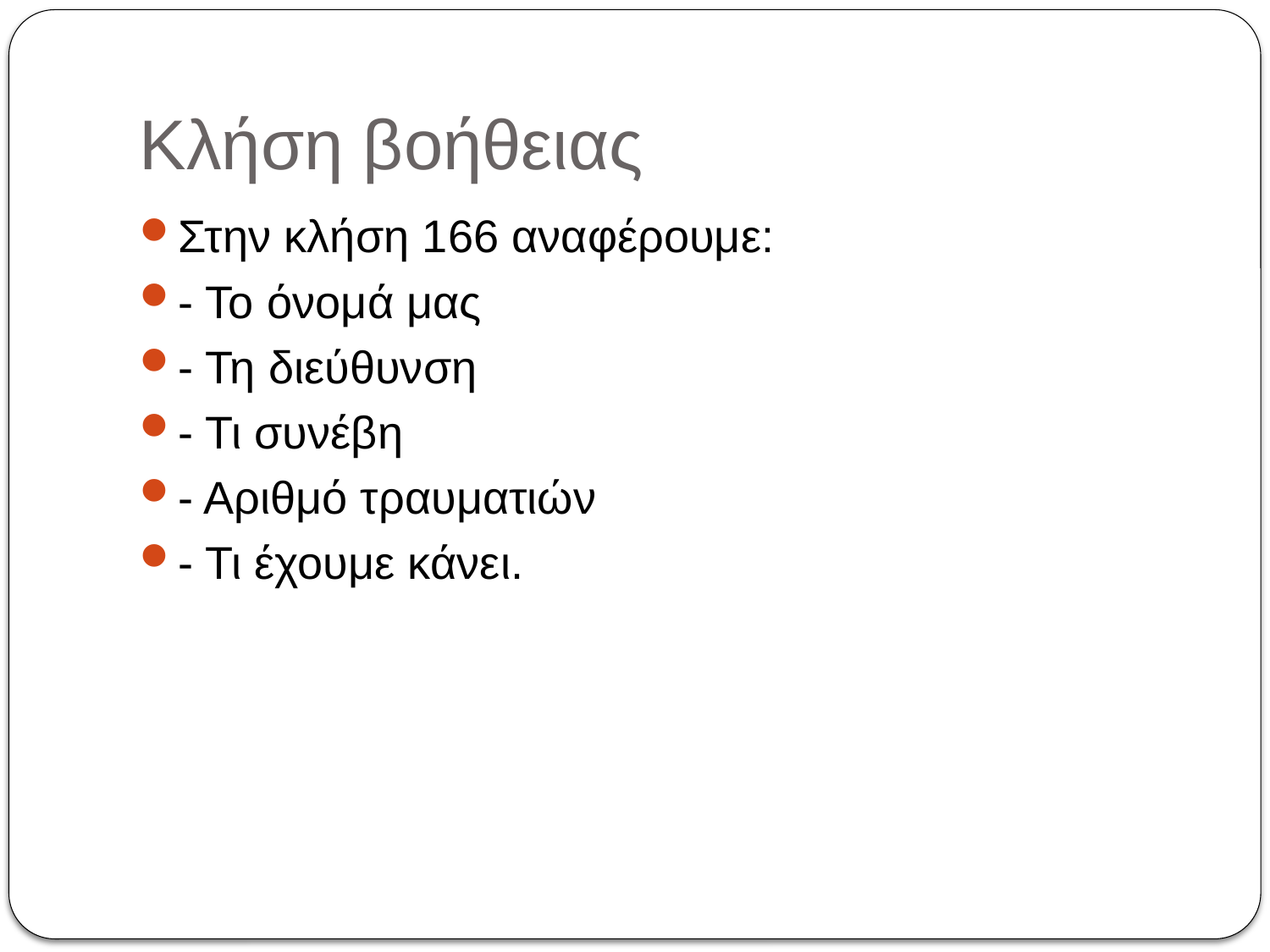

# Κλήση βοήθειας
Στην κλήση 166 αναφέρουμε:
- Το όνομά μας
- Τη διεύθυνση
- Τι συνέβη
- Αριθμό τραυματιών
- Τι έχουμε κάνει.